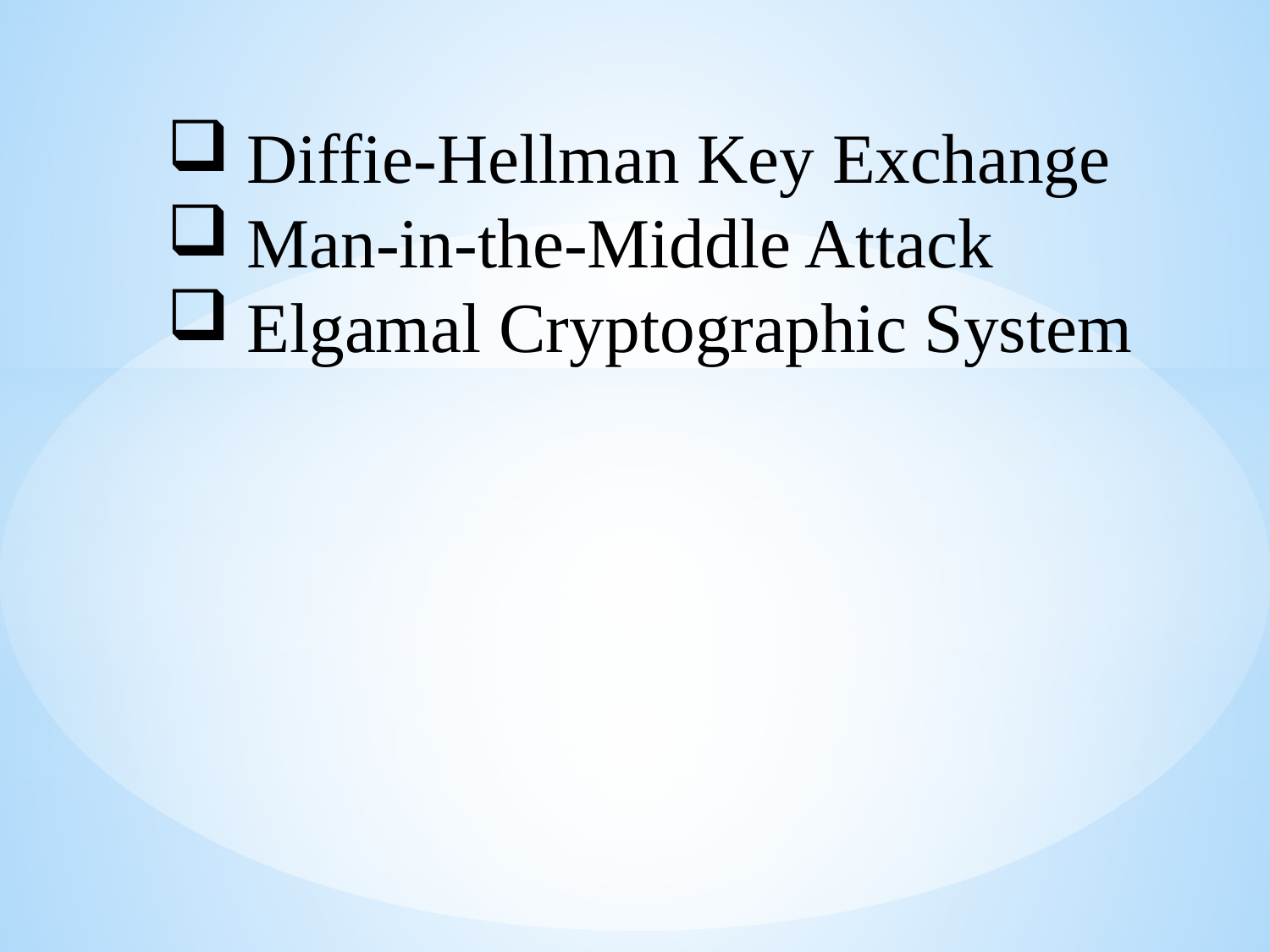

Diffie-Hellman Key Exchange
Man-in-the-Middle Attack
Elgamal Cryptographic System